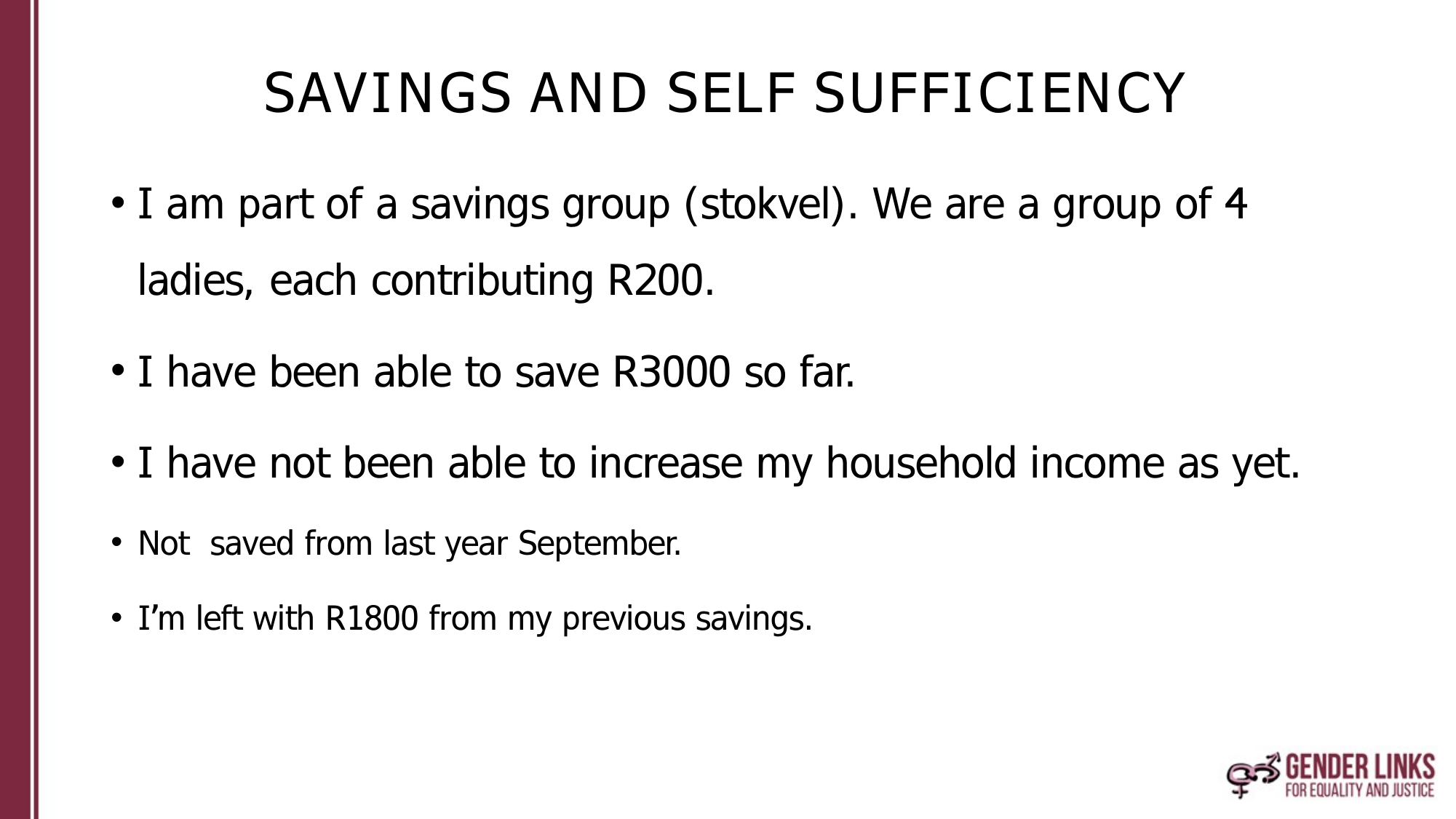

# SAVINGS AND SELF SUFFICIENCY
I am part of a savings group (stokvel). We are a group of 4 ladies, each contributing R200.
I have been able to save R3000 so far.
I have not been able to increase my household income as yet.
Not  saved from last year September.
I’m left with R1800 from my previous savings.